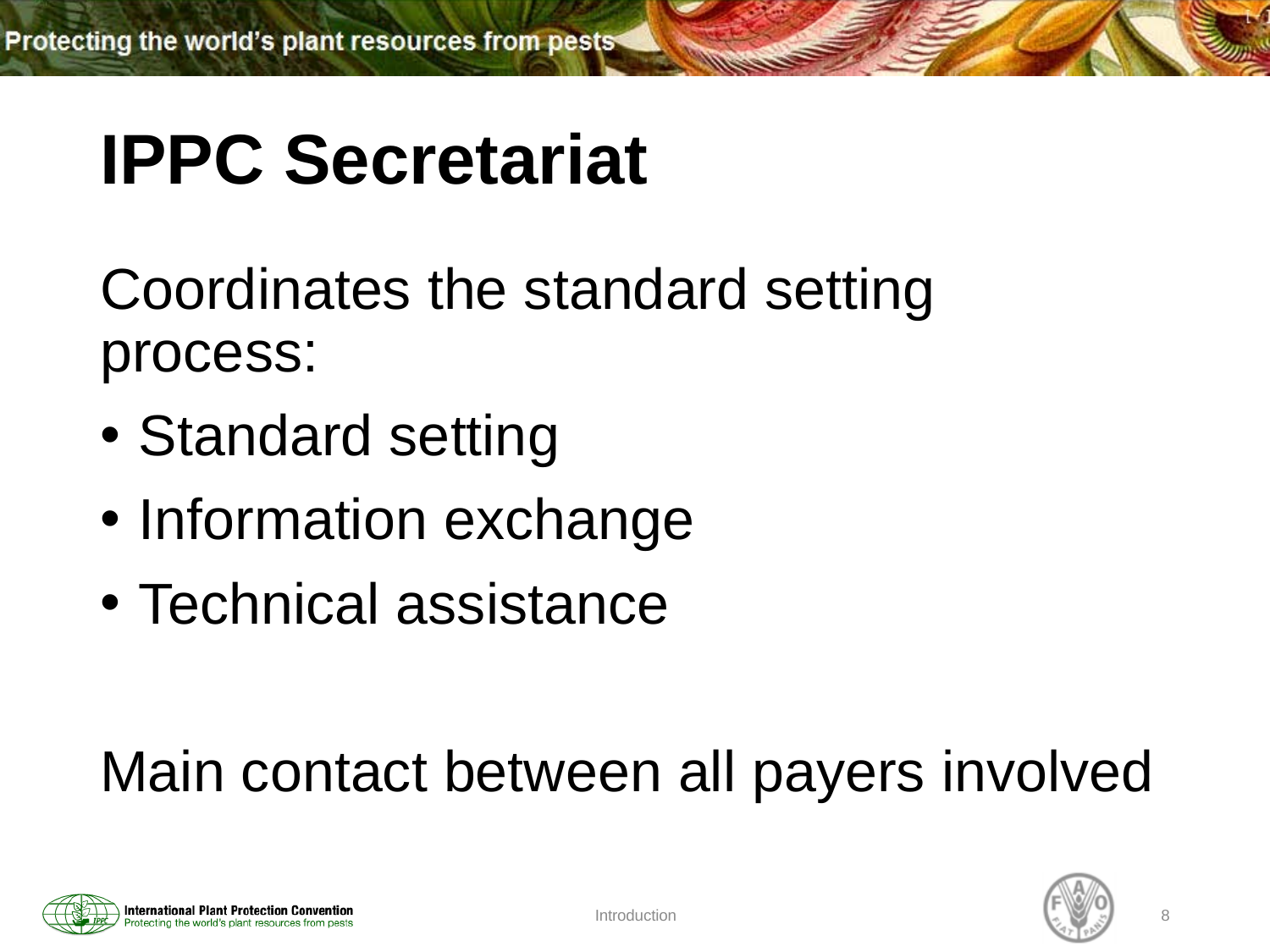

# IPPC Secretariat
Coordinates the standard setting process:
Standard setting
Information exchange
Technical assistance

Main contact between all payers involved

Introduction
8